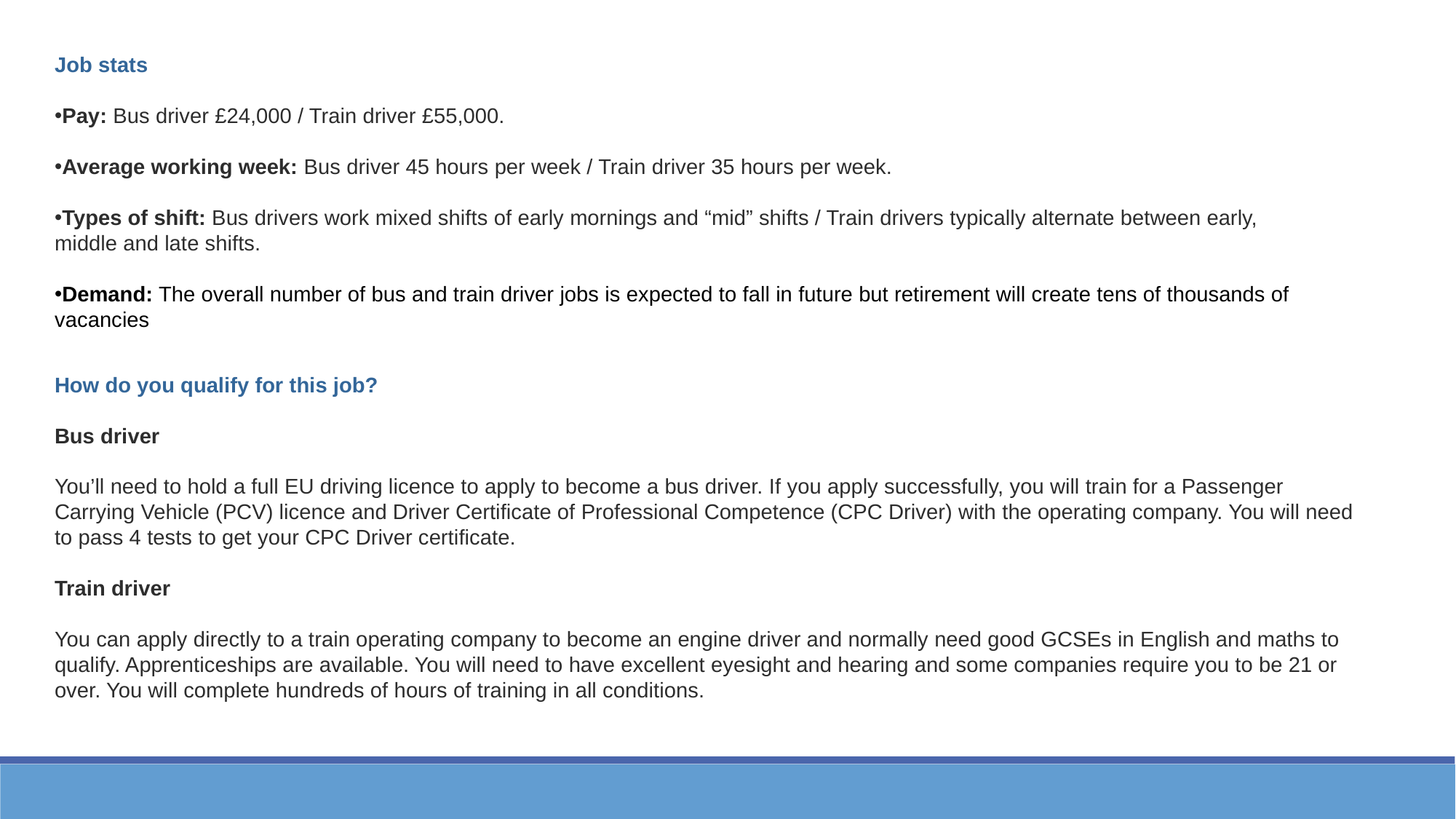

Job stats

Pay: Bus driver £24,000 / Train driver £55,000.

Average working week: Bus driver 45 hours per week / Train driver 35 hours per week.

Types of shift: Bus drivers work mixed shifts of early mornings and “mid” shifts / Train drivers typically alternate between early, middle and late shifts.

Demand: The overall number of bus and train driver jobs is expected to fall in future but retirement will create tens of thousands of vacancies

How do you qualify for this job?

Bus driver

You’ll need to hold a full EU driving licence to apply to become a bus driver. If you apply successfully, you will train for a Passenger Carrying Vehicle (PCV) licence and Driver Certificate of Professional Competence (CPC Driver) with the operating company. You will need to pass 4 tests to get your CPC Driver certificate.

Train driver

You can apply directly to a train operating company to become an engine driver and normally need good GCSEs in English and maths to qualify. Apprenticeships are available. You will need to have excellent eyesight and hearing and some companies require you to be 21 or over. You will complete hundreds of hours of training in all conditions.